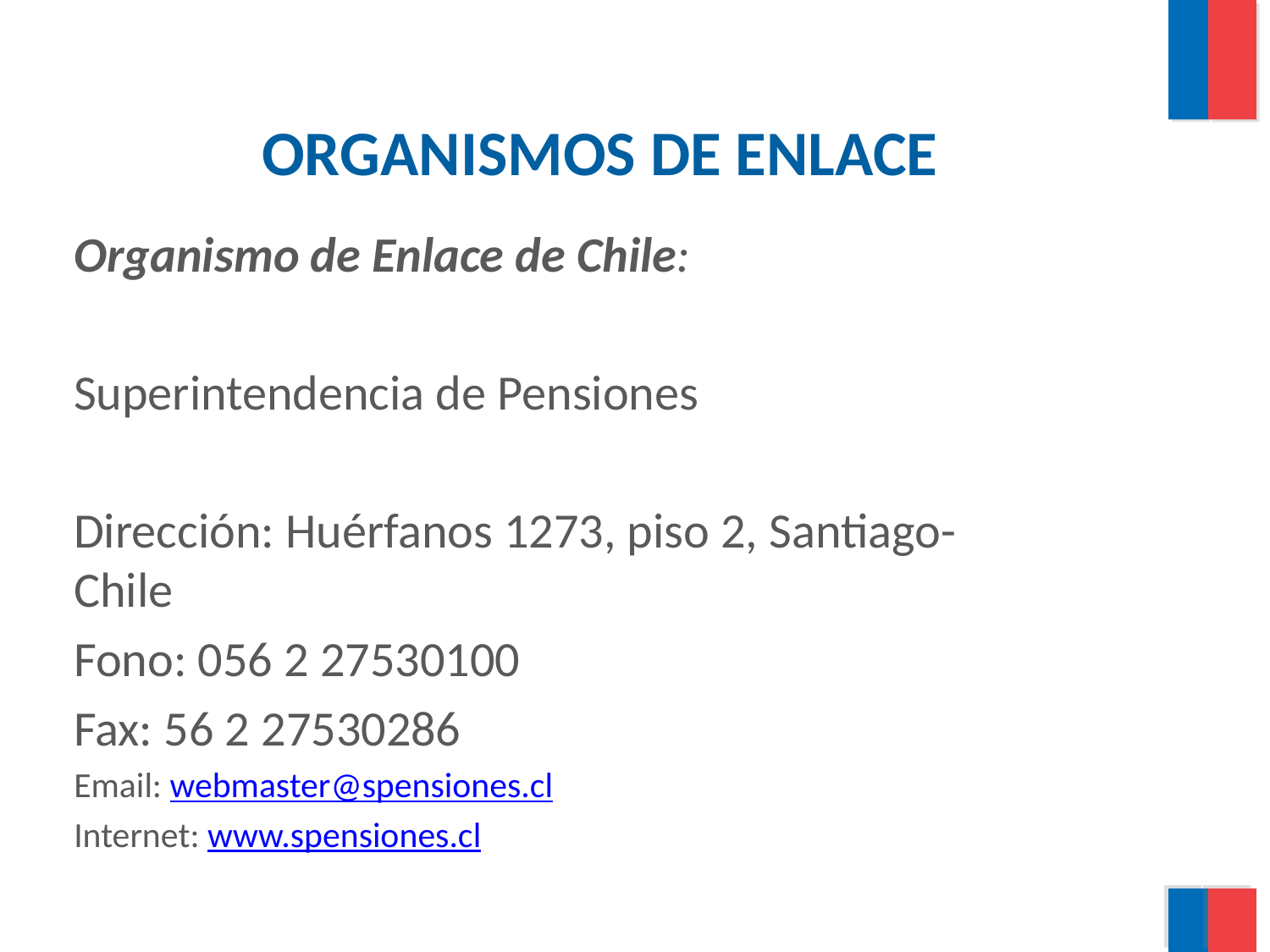

ORGANISMOS DE ENLACE
Organismo de Enlace de Chile:

Superintendencia de Pensiones

Dirección: Huérfanos 1273, piso 2, Santiago- Chile
Fono: 056 2 27530100
Fax: 56 2 27530286
Email: webmaster@spensiones.cl
Internet: www.spensiones.cl